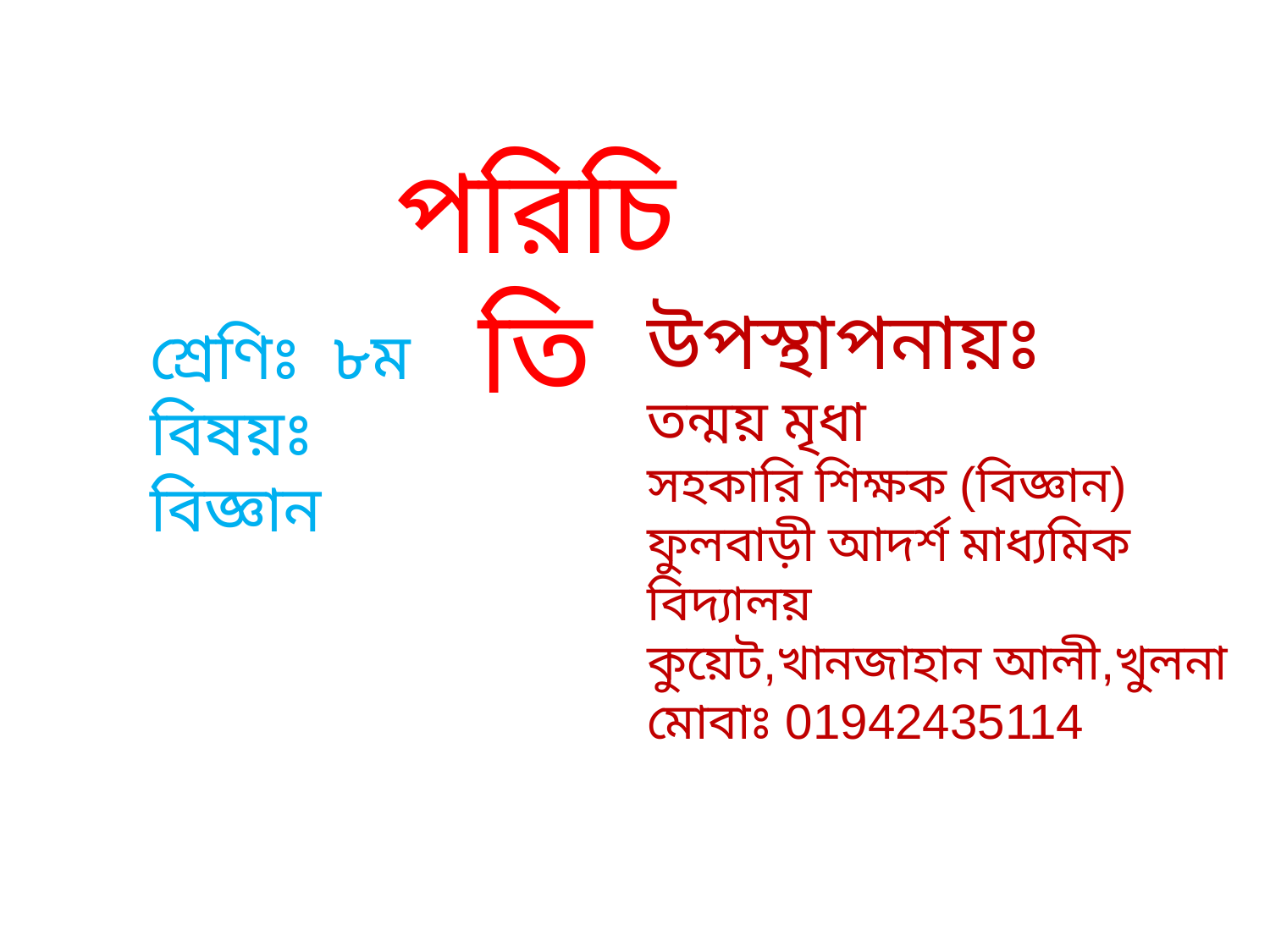

পরিচিতি

উপস্থাপনায়ঃ
তন্ময় মৃধা
সহকারি শিক্ষক (বিজ্ঞান) ফুলবাড়ী আদর্শ মাধ্যমিক বিদ্যালয়
কুয়েট,খানজাহান আলী,খুলনা
মোবাঃ 01942435114

শ্রেণিঃ  ৮ম
বিষয়ঃ  বিজ্ঞান